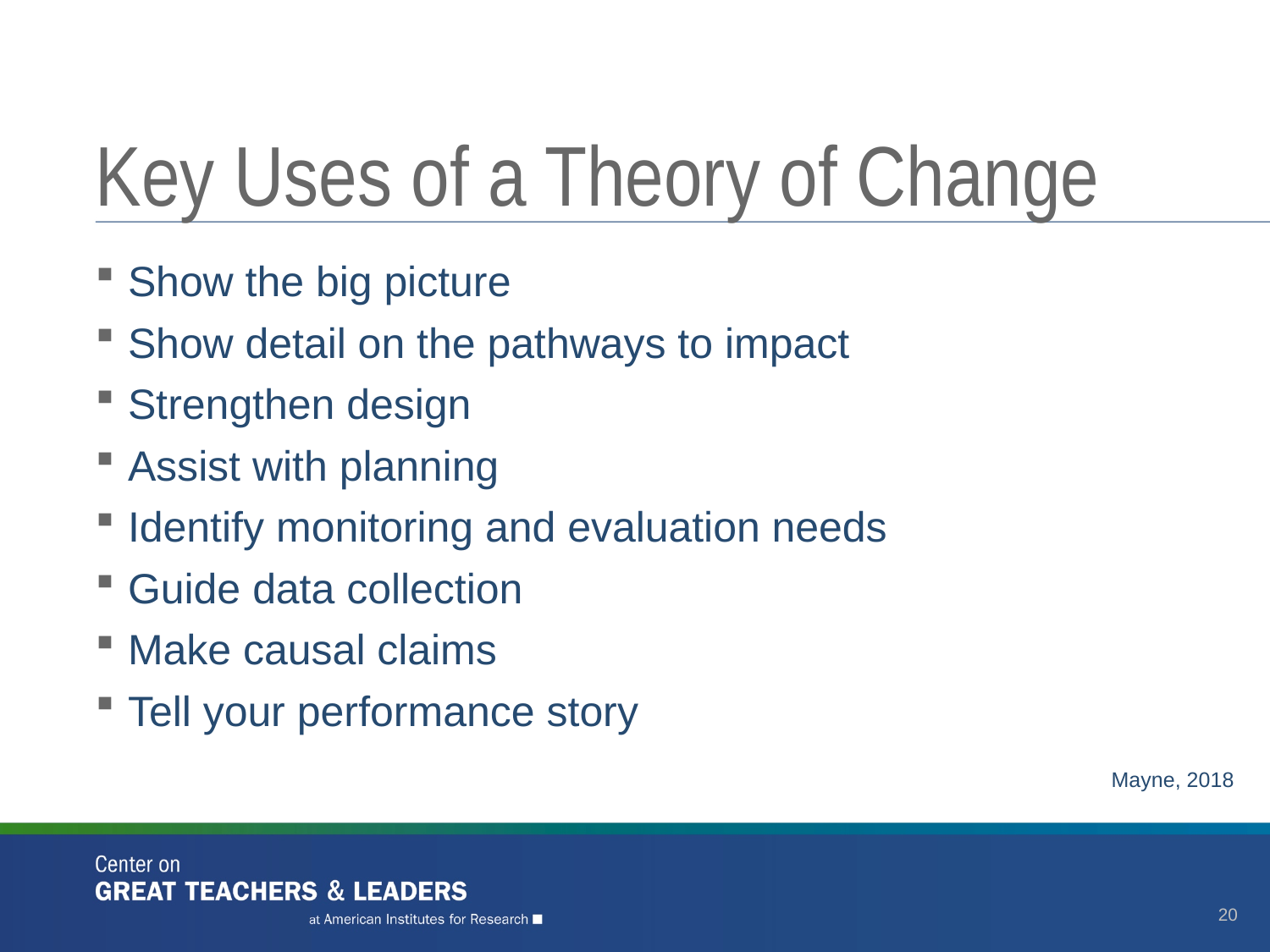

# Key Uses of a Theory of Change
Show the big picture
Show detail on the pathways to impact
Strengthen design
Assist with planning
Identify monitoring and evaluation needs
Guide data collection
Make causal claims
Tell your performance story
								Mayne, 2018
20